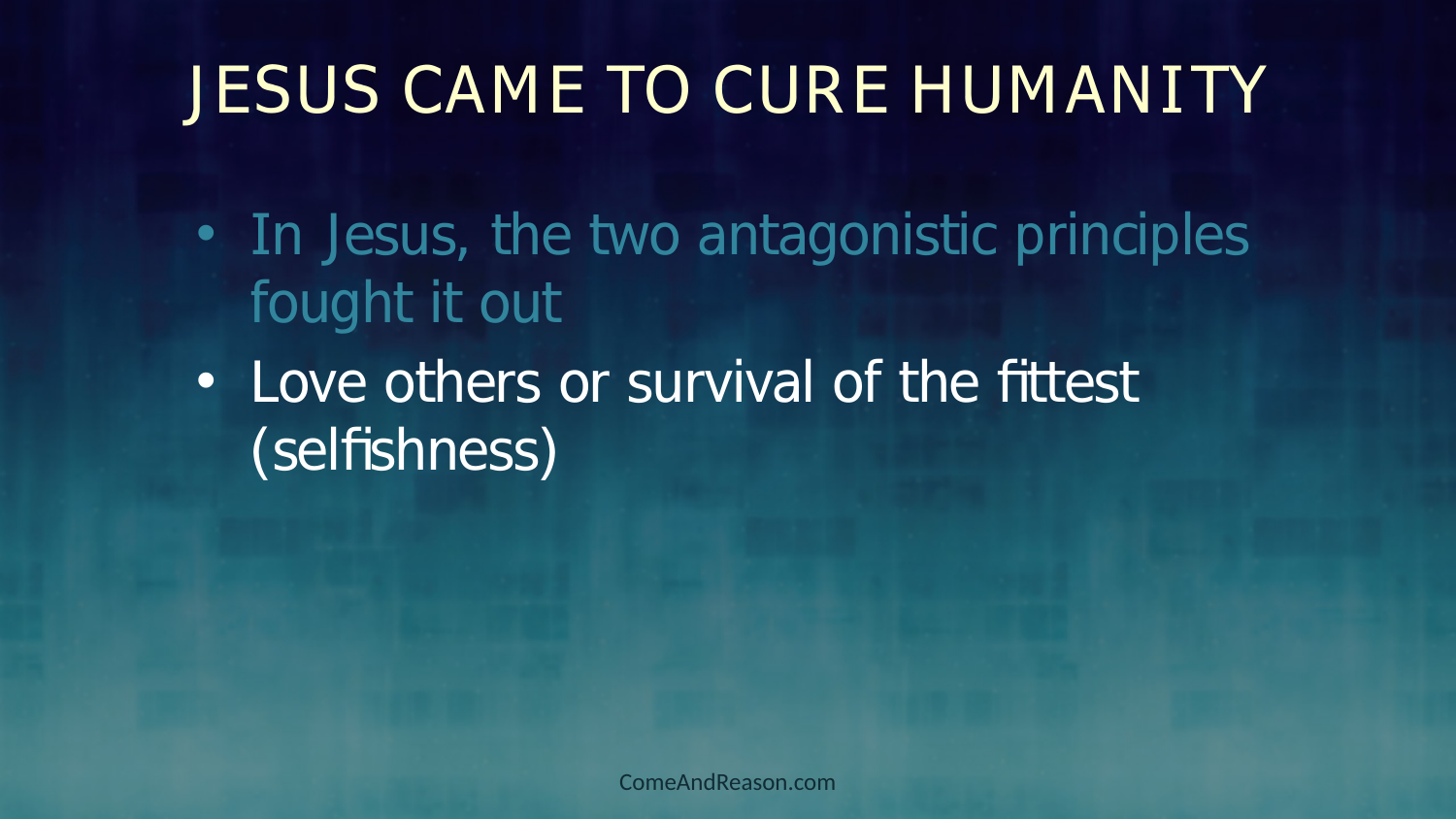

# Jesus came to cure humanity
In Jesus, the two antagonistic principles fought it out
Love others or survival of the fittest (selfishness)
ComeAndReason.com